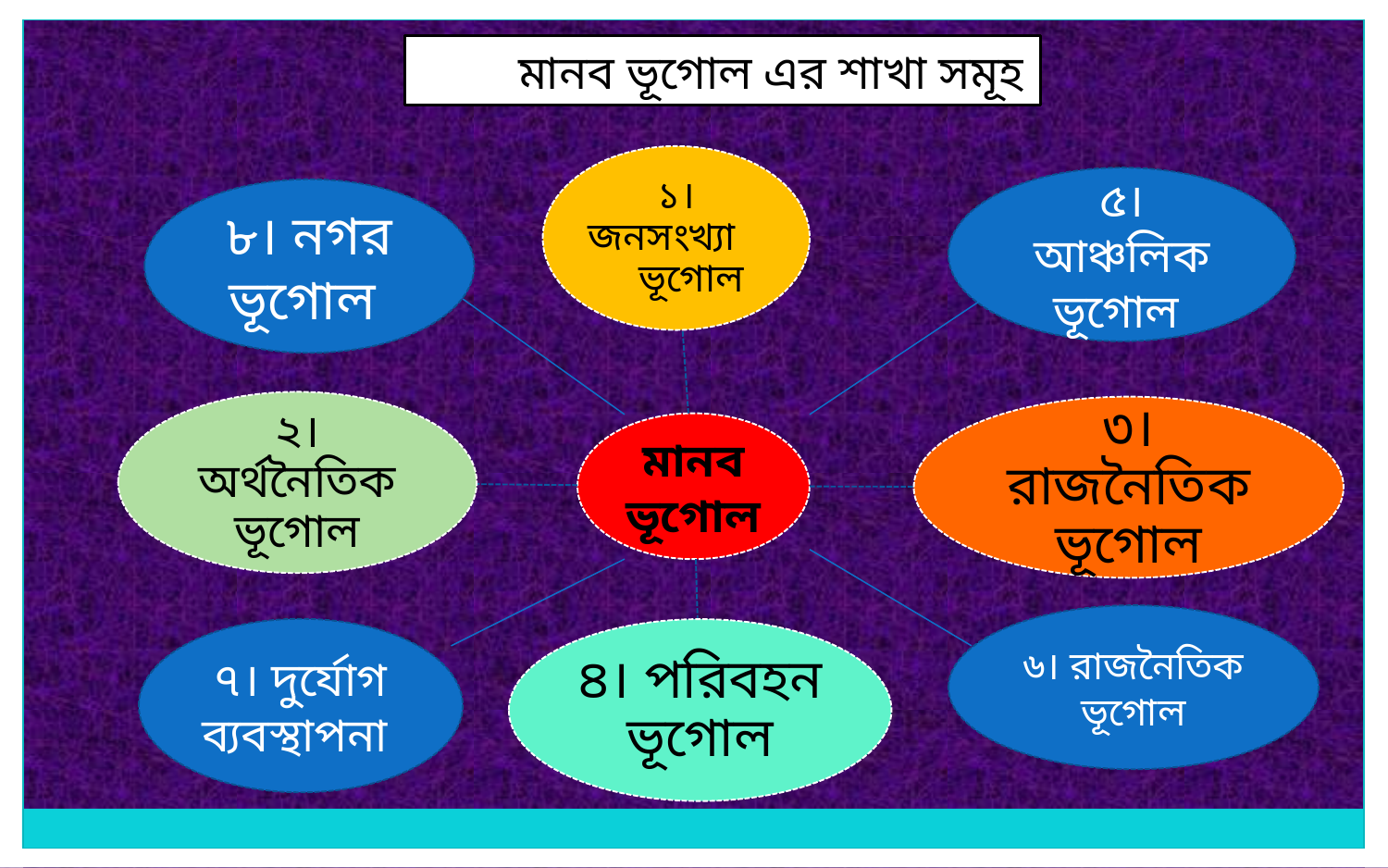

মানব ভূগোল এর শাখা সমূহ
মানব ভূগোল

১। জনসংখ্যা       ভূগোল

৩। রাজনৈতিক ভূগোল

৪। পরিবহন ভূগোল

২। অর্থনৈতিক ভূগোল
৫। আঞ্চলিক ভূগোল
৮। নগর ভূগোল
৬। রাজনৈতিক ভূগোল
৭। দুর্যোগ ব্যবস্থাপনা